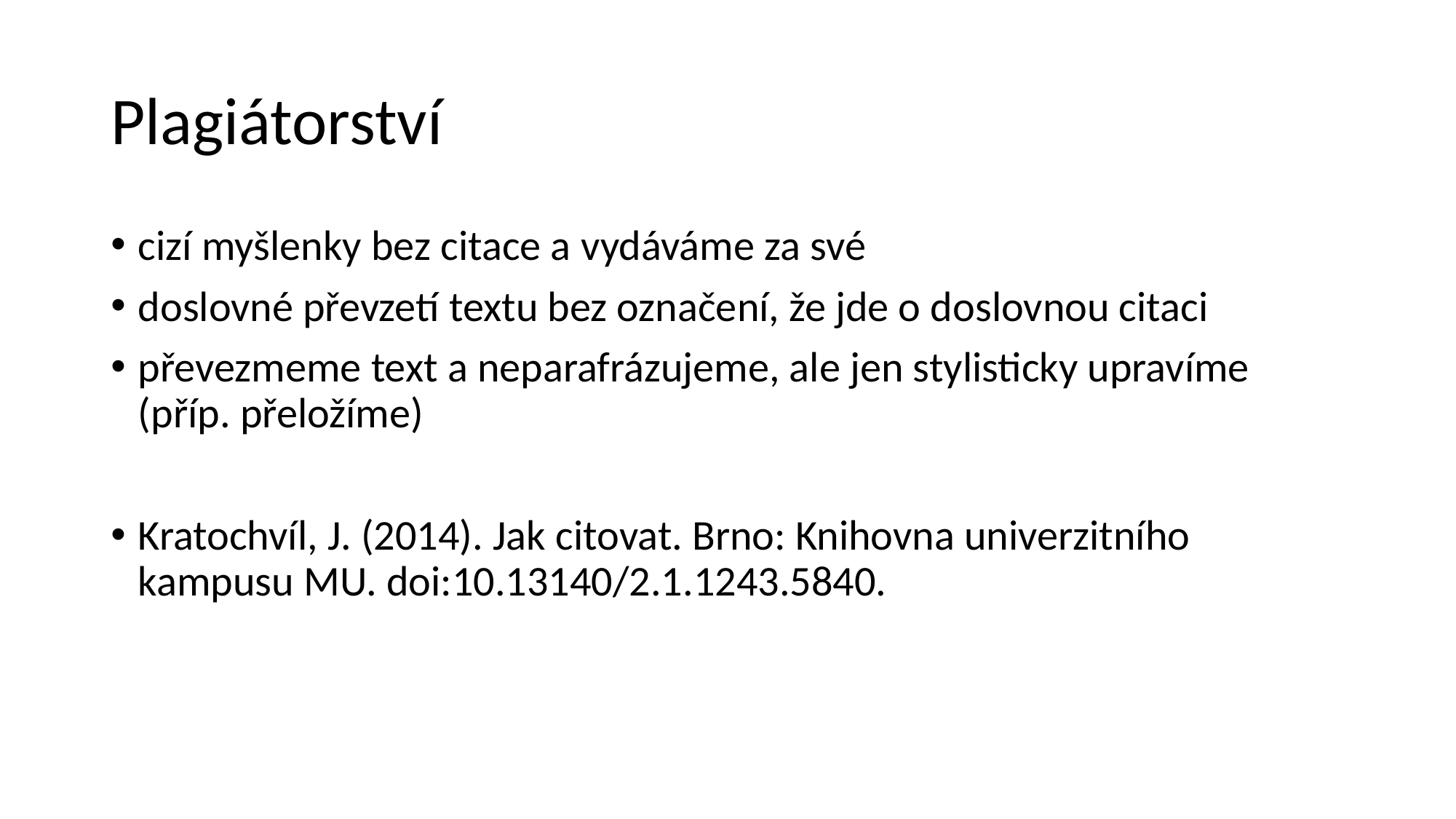

# Plagiátorství
cizí myšlenky bez citace a vydáváme za své
doslovné převzetí textu bez označení, že jde o doslovnou citaci
převezmeme text a neparafrázujeme, ale jen stylisticky upravíme (příp. přeložíme)

Kratochvíl, J. (2014). Jak citovat. Brno: Knihovna univerzitního kampusu MU. doi:10.13140/2.1.1243.5840.